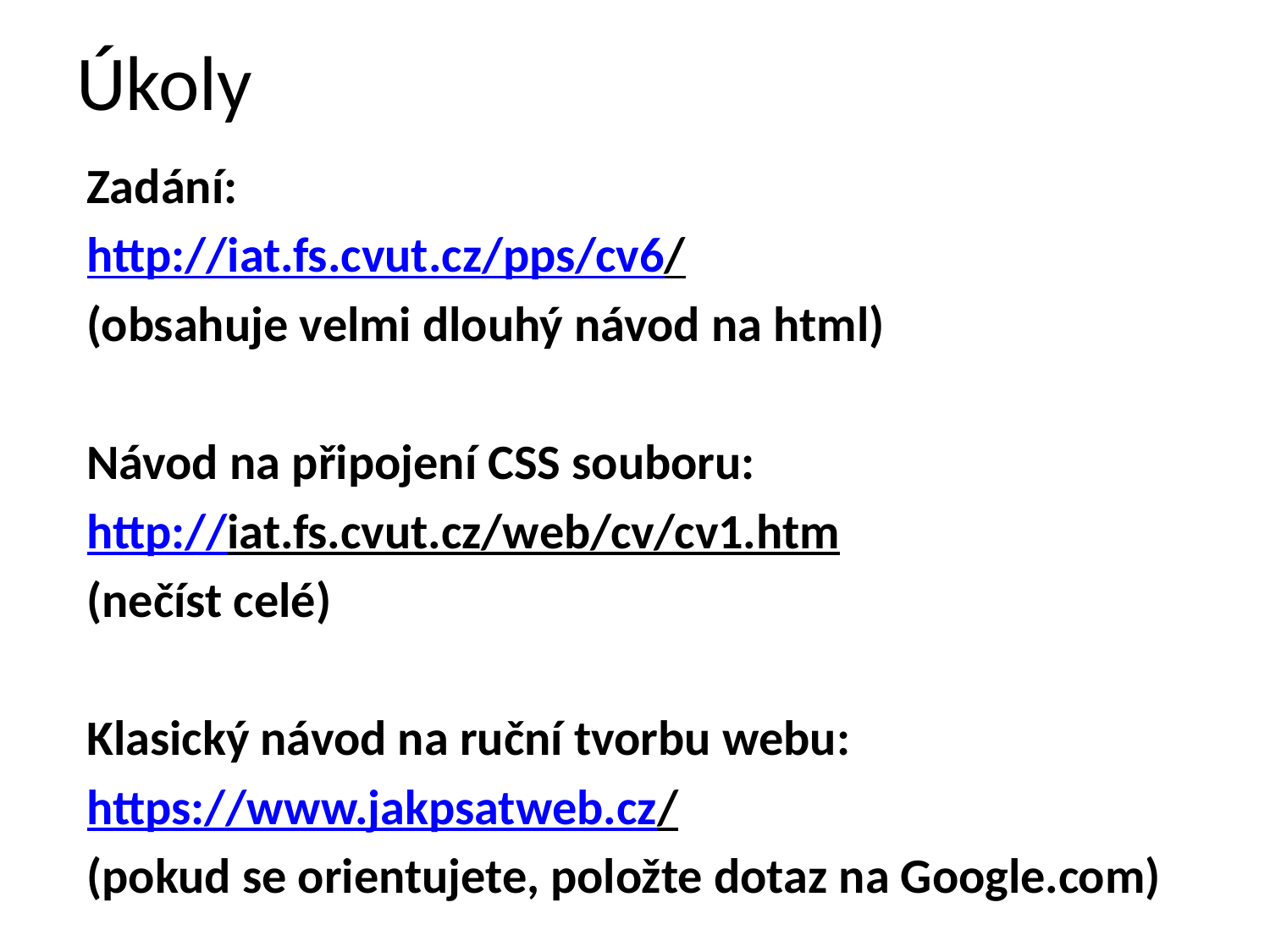

# Úkoly
Zadání:
http://iat.fs.cvut.cz/pps/cv6/
(obsahuje velmi dlouhý návod na html)

Návod na připojení CSS souboru:
http://iat.fs.cvut.cz/web/cv/cv1.htm
(nečíst celé)

Klasický návod na ruční tvorbu webu:
https://www.jakpsatweb.cz/
(pokud se orientujete, položte dotaz na Google.com)